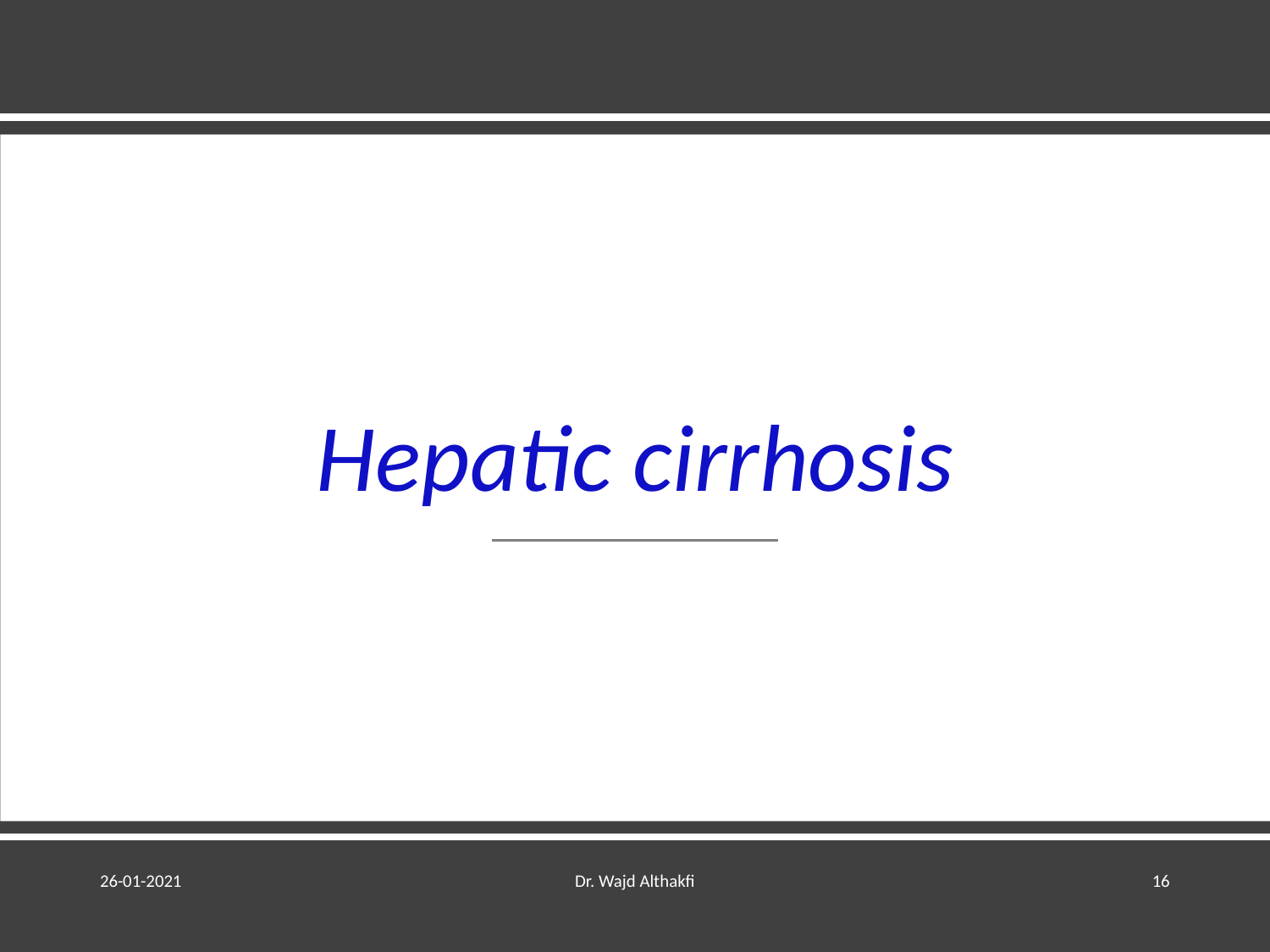

# Hepatic cirrhosis
26-01-2021
Dr. Wajd Althakfi
16